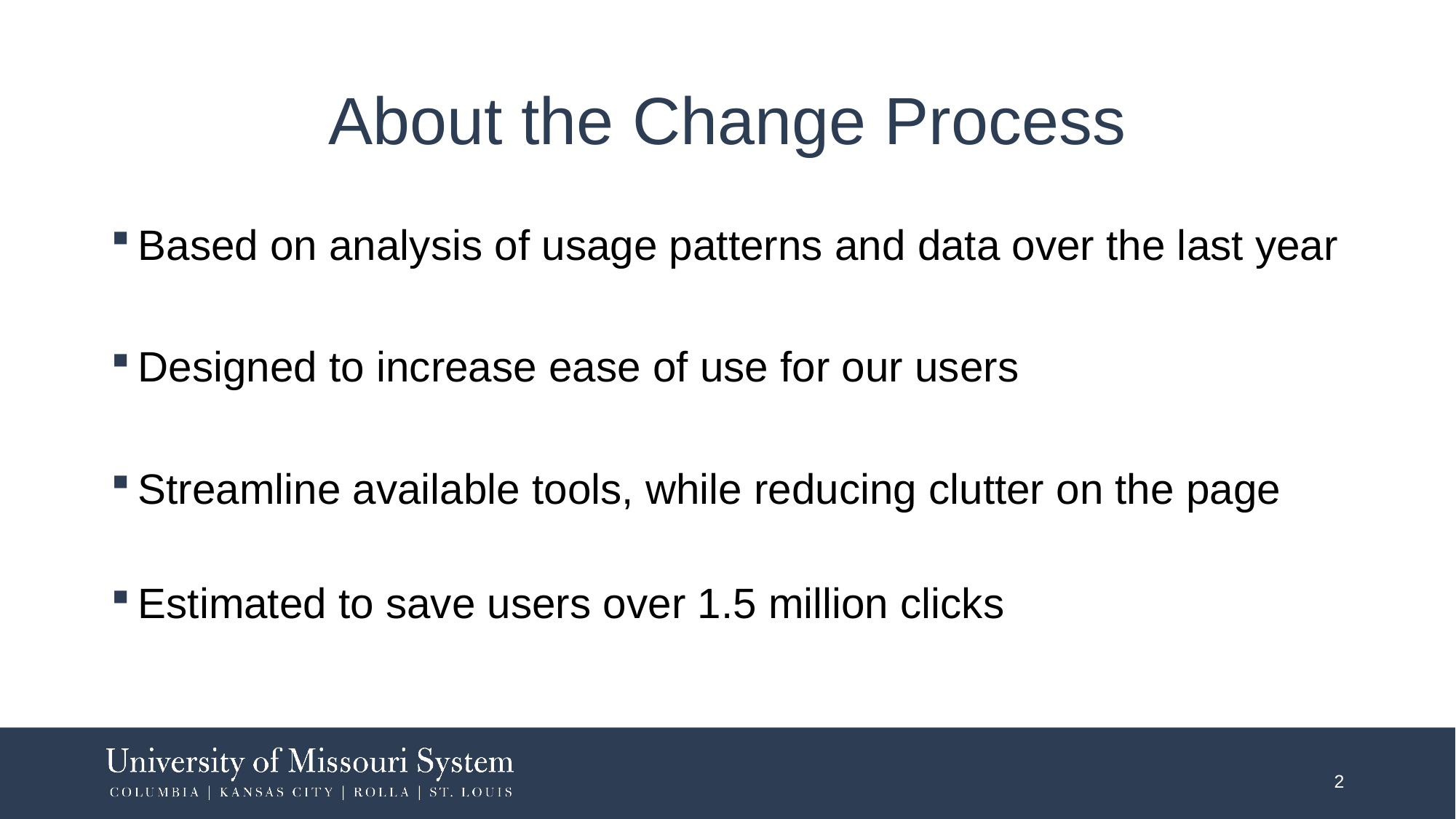

# About the Change Process
Based on analysis of usage patterns and data over the last year

Designed to increase ease of use for our users

Streamline available tools, while reducing clutter on the page

Estimated to save users over 1.5 million clicks
2